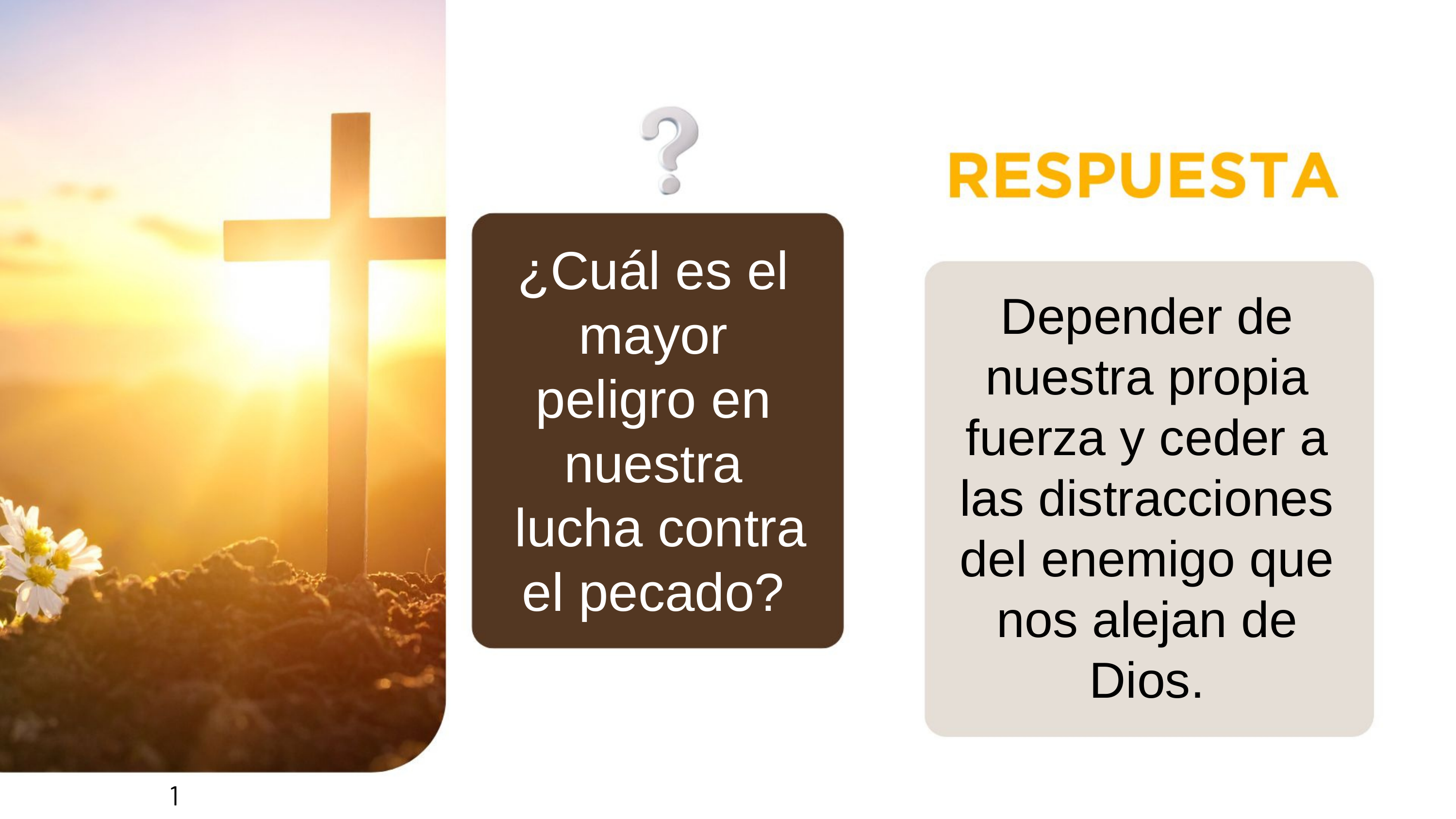

¿Cuál es el mayor
peligro en nuestra
 lucha contra el pecado?
Depender de
 nuestra propia
fuerza y ceder a las distracciones del enemigo que nos alejan de Dios.
1